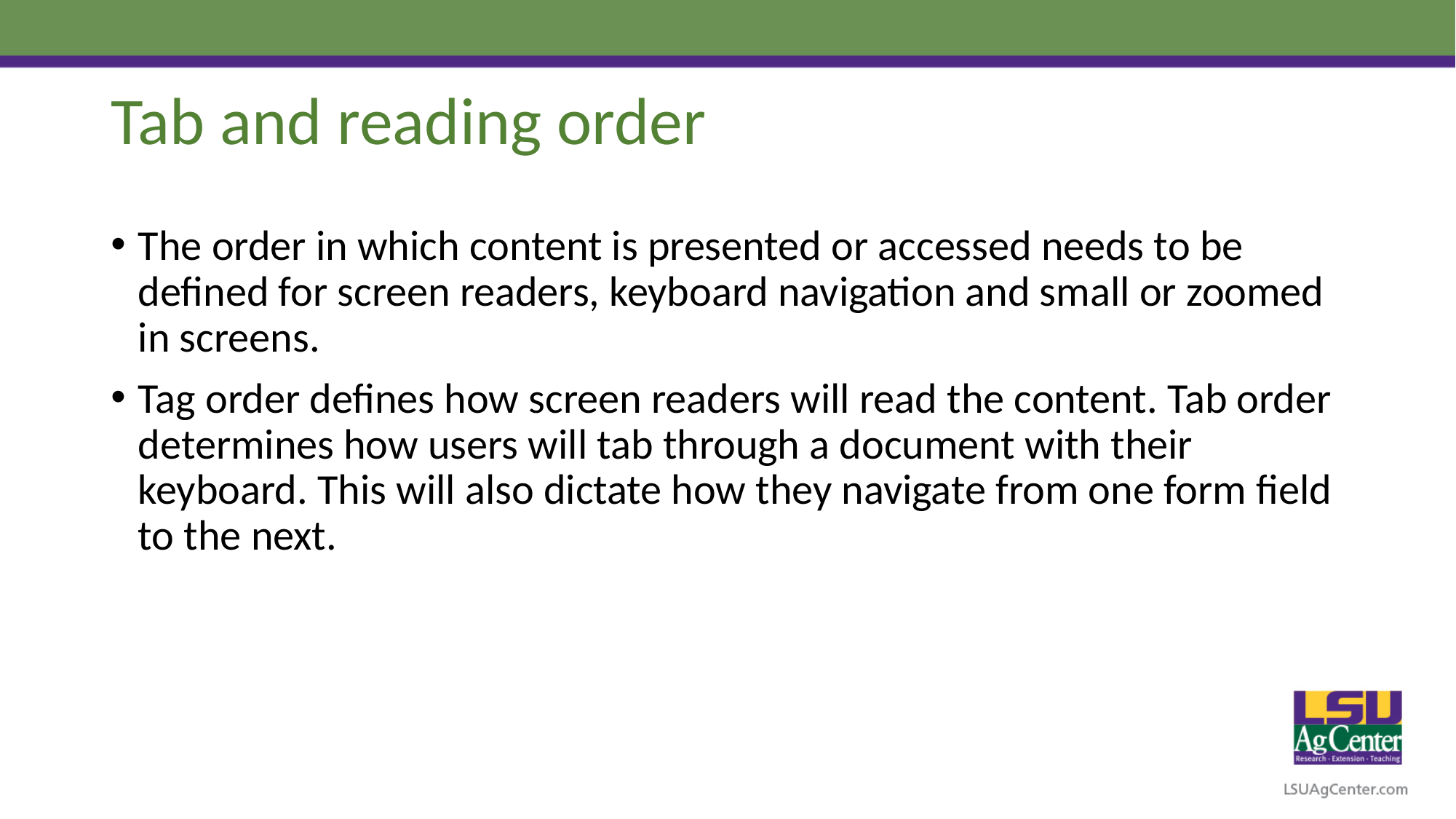

# Tab and reading order
The order in which content is presented or accessed needs to be defined for screen readers, keyboard navigation and small or zoomed in screens.
Tag order defines how screen readers will read the content. Tab order determines how users will tab through a document with their keyboard. This will also dictate how they navigate from one form field to the next.